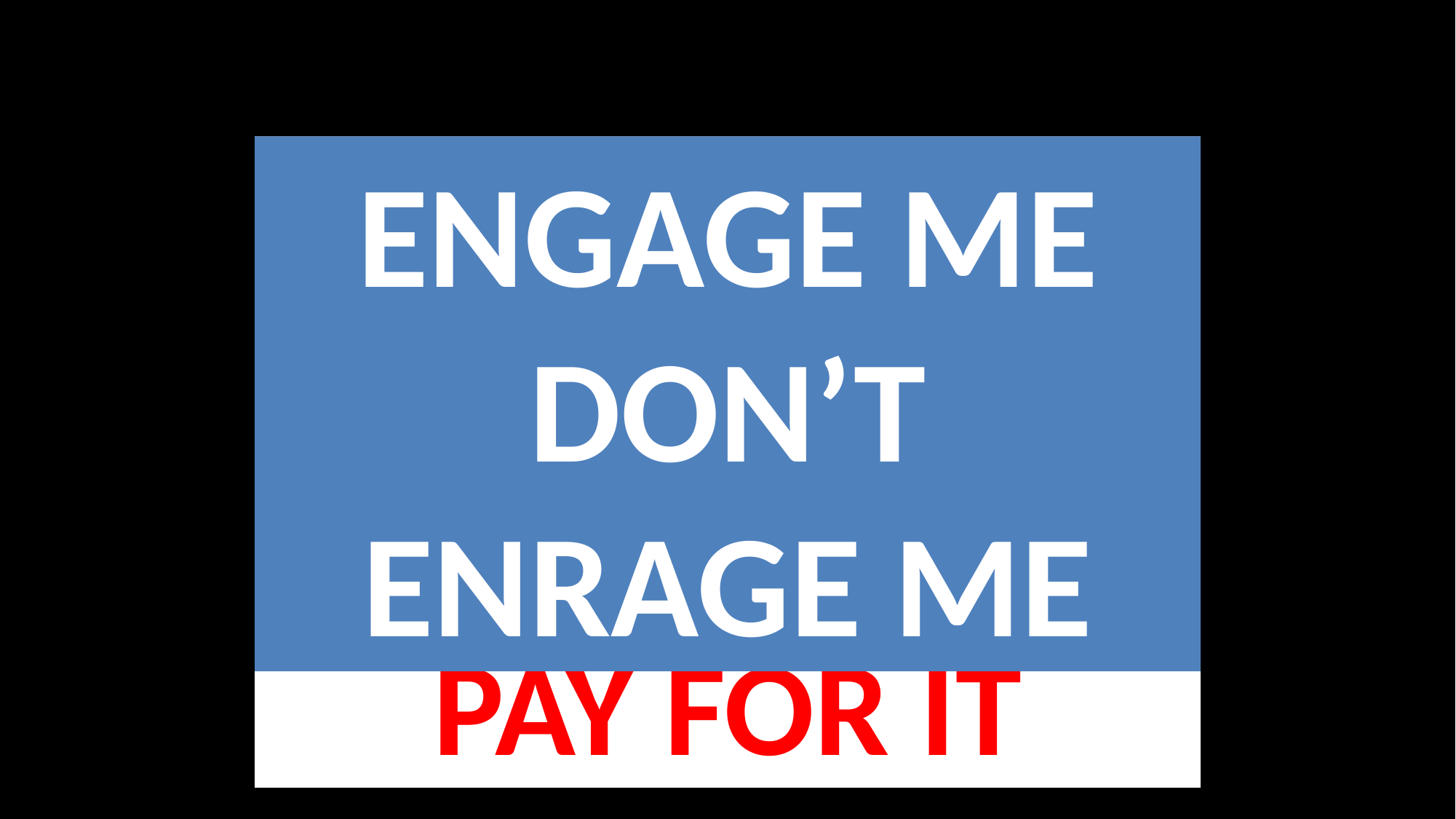

#
MARKETING IS LIKE SEX …. ONLY LOSERS PAY FOR IT
ADVERTISING IS THE COST OF BEING BORING
ENGAGE ME DON’T ENRAGE ME